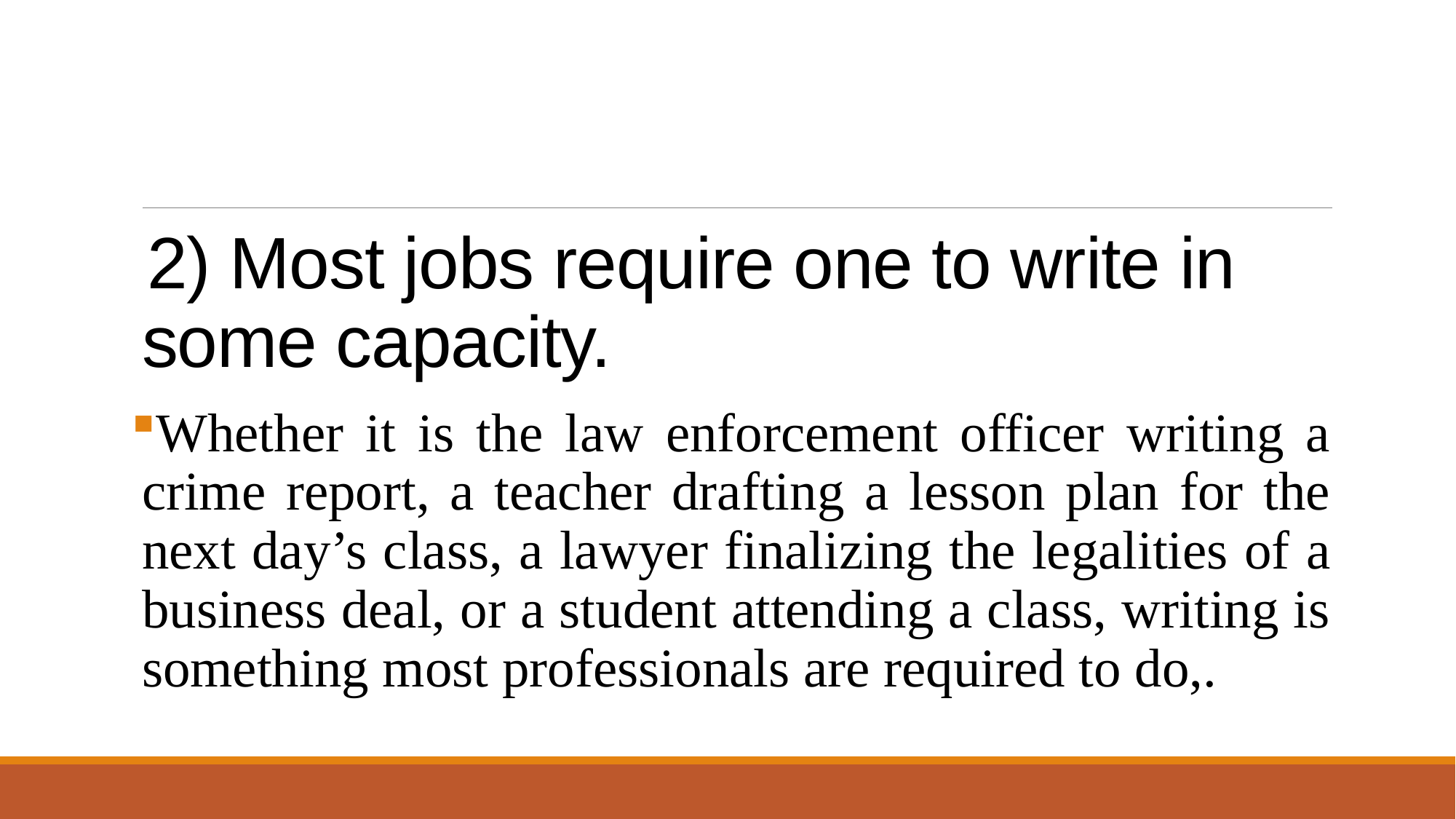

#
2) Most jobs require one to write in some capacity.
Whether it is the law enforcement officer writing a crime report, a teacher drafting a lesson plan for the next day’s class, a lawyer finalizing the legalities of a business deal, or a student attending a class, writing is something most professionals are required to do,.